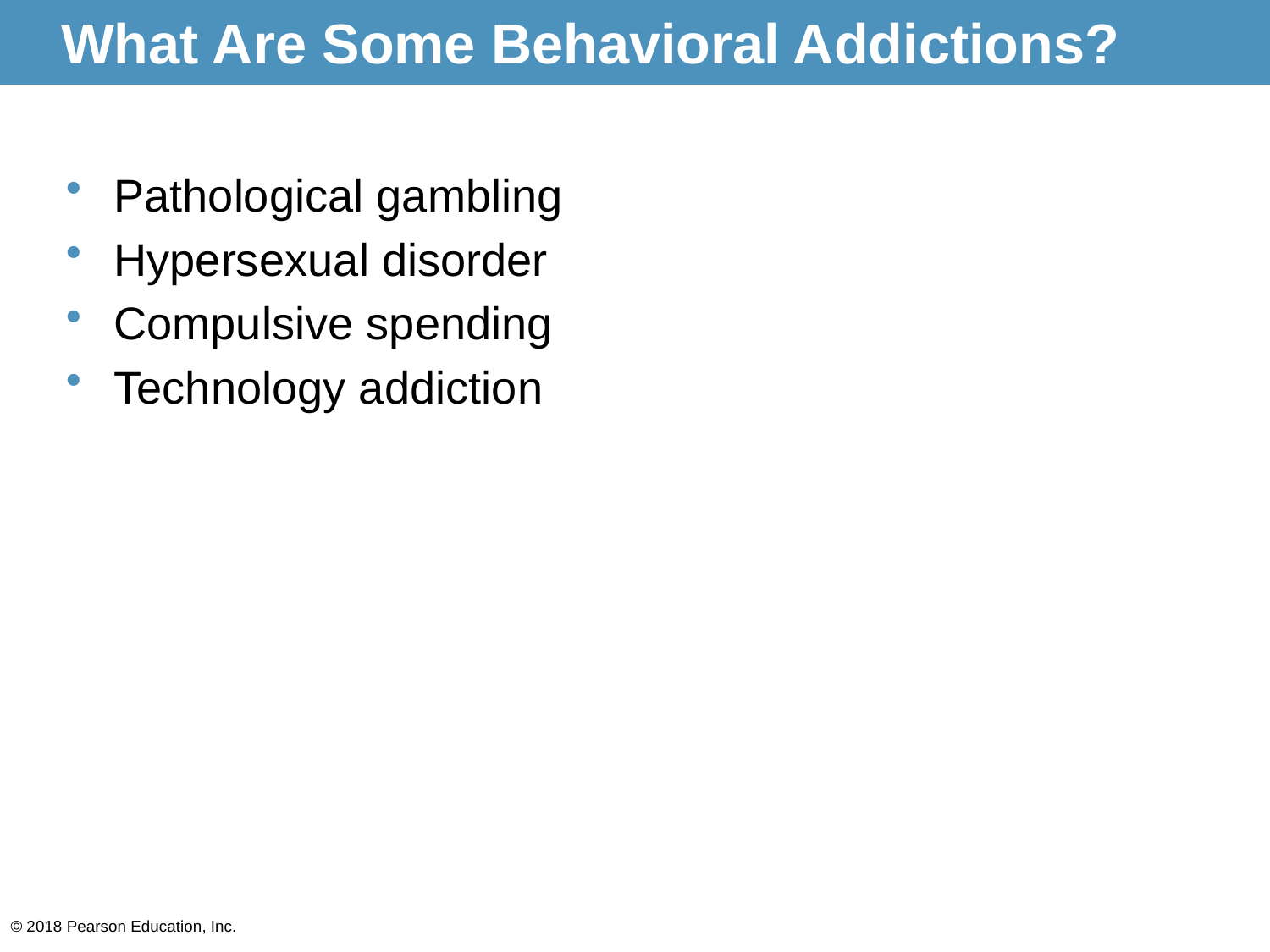

# What Are Some Behavioral Addictions?
Pathological gambling
Hypersexual disorder
Compulsive spending
Technology addiction